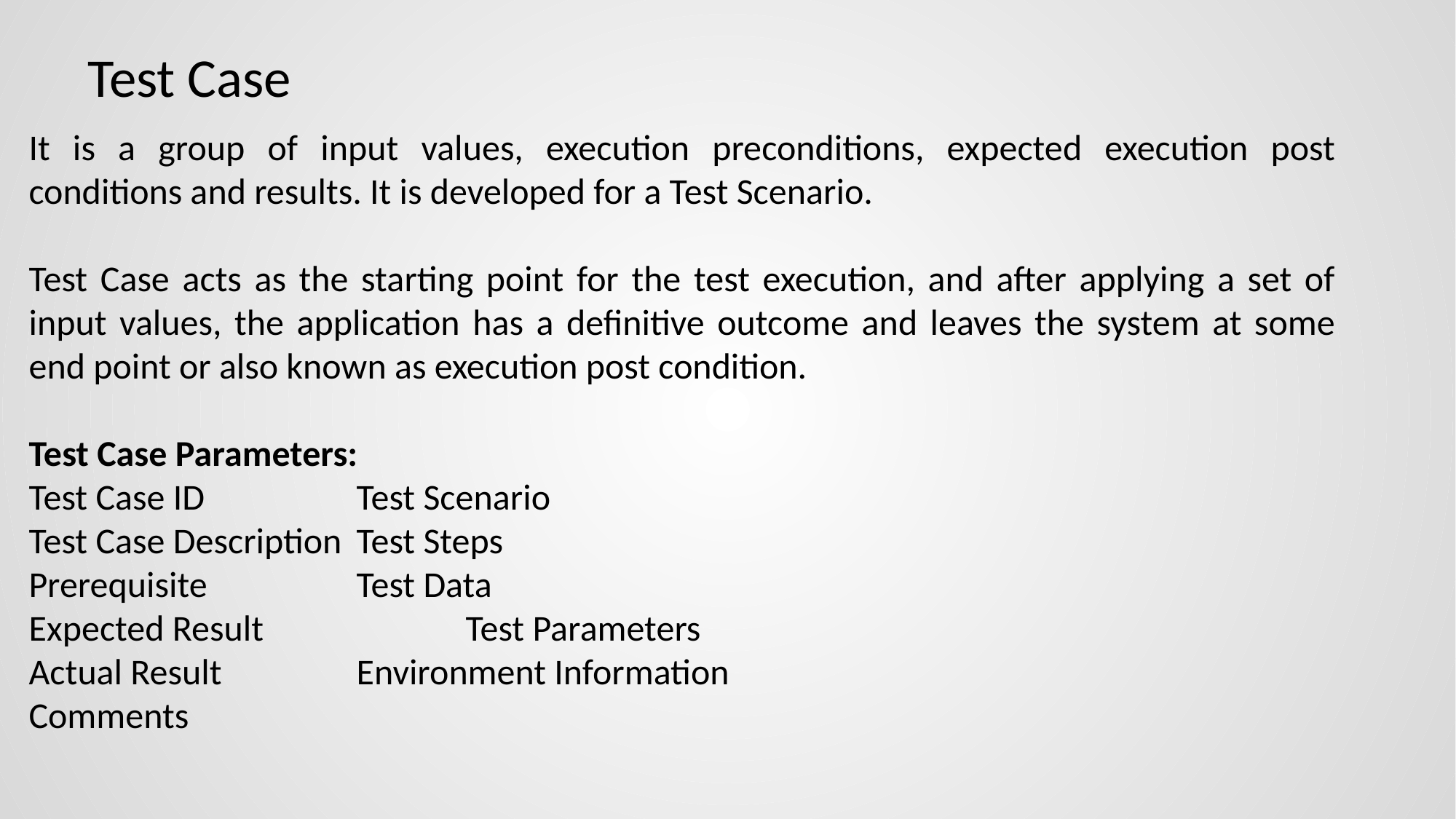

# Test Case
It is a group of input values, execution preconditions, expected execution post conditions and results. It is developed for a Test Scenario.

Test Case acts as the starting point for the test execution, and after applying a set of input values, the application has a definitive outcome and leaves the system at some end point or also known as execution post condition.

Test Case Parameters:
Test Case ID		Test Scenario
Test Case Description	Test Steps
Prerequisite		Test Data
Expected Result		Test Parameters
Actual Result		Environment Information
Comments